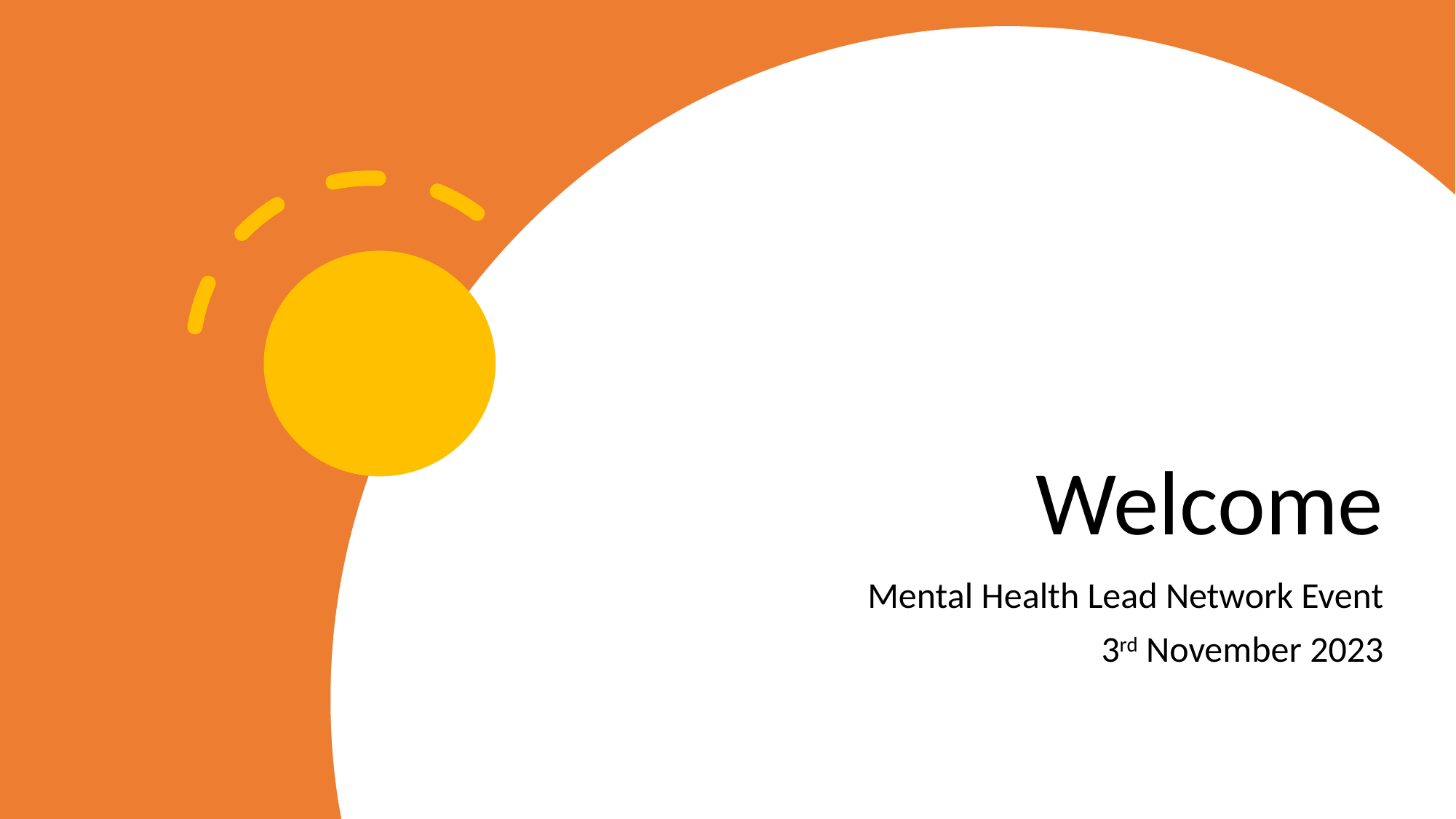

# Welcome

Mental Health Lead Network Event
3rd November 2023